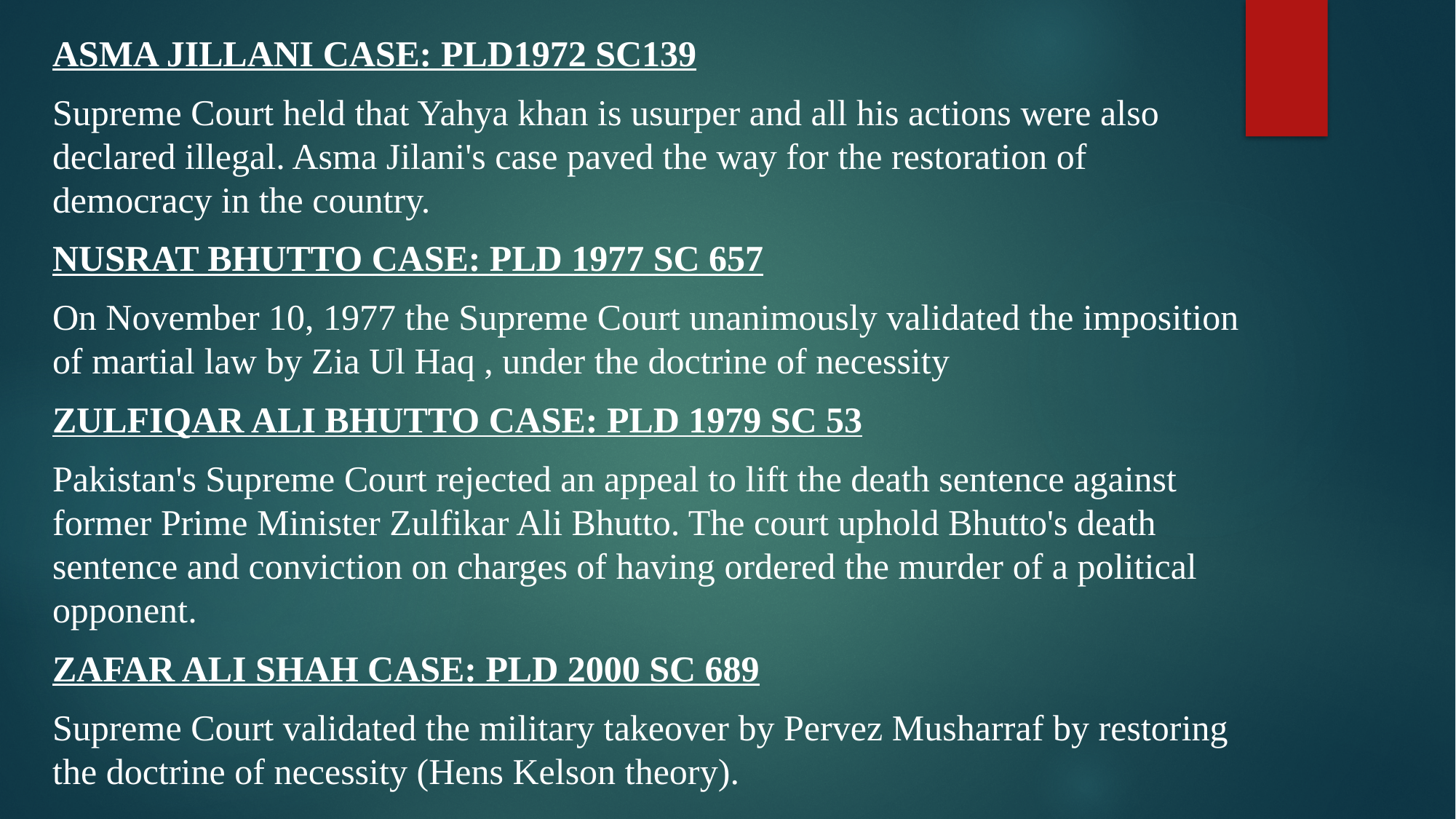

ASMA JILLANI CASE: PLD1972 SC139
Supreme Court held that Yahya khan is usurper and all his actions were also declared illegal. Asma Jilani's case paved the way for the restoration of democracy in the country.
NUSRAT BHUTTO CASE: PLD 1977 SC 657
On November 10, 1977 the Supreme Court unanimously validated the imposition of martial law by Zia Ul Haq , under the doctrine of necessity
ZULFIQAR ALI BHUTTO CASE: PLD 1979 SC 53
Pakistan's Supreme Court rejected an appeal to lift the death sentence against former Prime Minister Zulfikar Ali Bhutto. The court uphold Bhutto's death sentence and conviction on charges of having ordered the murder of a political opponent.
ZAFAR ALI SHAH CASE: PLD 2000 SC 689
Supreme Court validated the military takeover by Pervez Musharraf by restoring the doctrine of necessity (Hens Kelson theory).